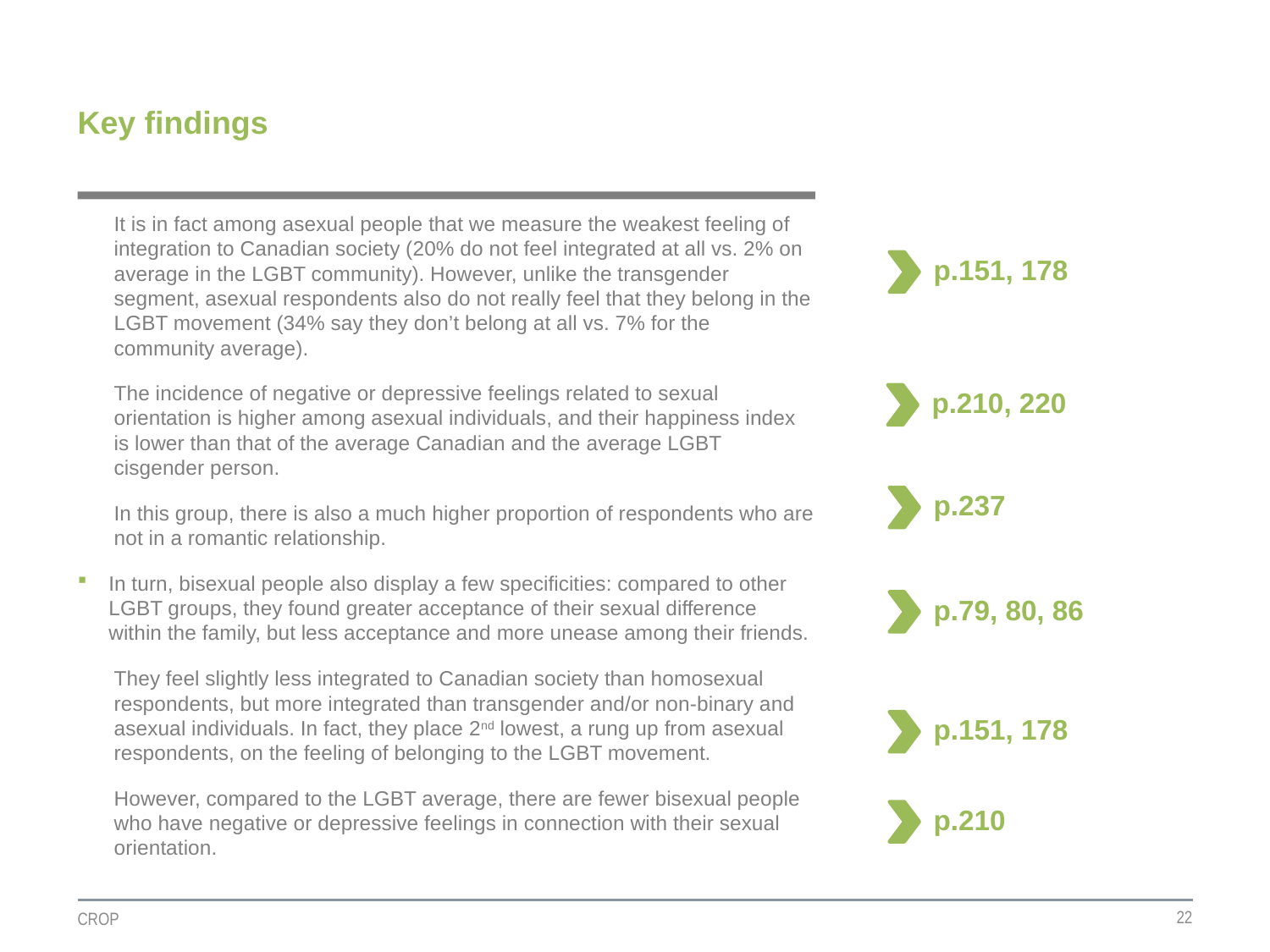

# Key findings
It is in fact among asexual people that we measure the weakest feeling of integration to Canadian society (20% do not feel integrated at all vs. 2% on average in the LGBT community). However, unlike the transgender segment, asexual respondents also do not really feel that they belong in the LGBT movement (34% say they don’t belong at all vs. 7% for the community average).
The incidence of negative or depressive feelings related to sexual orientation is higher among asexual individuals, and their happiness index is lower than that of the average Canadian and the average LGBT cisgender person.
In this group, there is also a much higher proportion of respondents who are not in a romantic relationship.
In turn, bisexual people also display a few specificities: compared to other LGBT groups, they found greater acceptance of their sexual difference within the family, but less acceptance and more unease among their friends.
They feel slightly less integrated to Canadian society than homosexual respondents, but more integrated than transgender and/or non-binary and asexual individuals. In fact, they place 2nd lowest, a rung up from asexual respondents, on the feeling of belonging to the LGBT movement.
However, compared to the LGBT average, there are fewer bisexual people who have negative or depressive feelings in connection with their sexual orientation.
p.151, 178

p.210, 220

p.237

p.79, 80, 86

p.151, 178

p.210

22
CROP